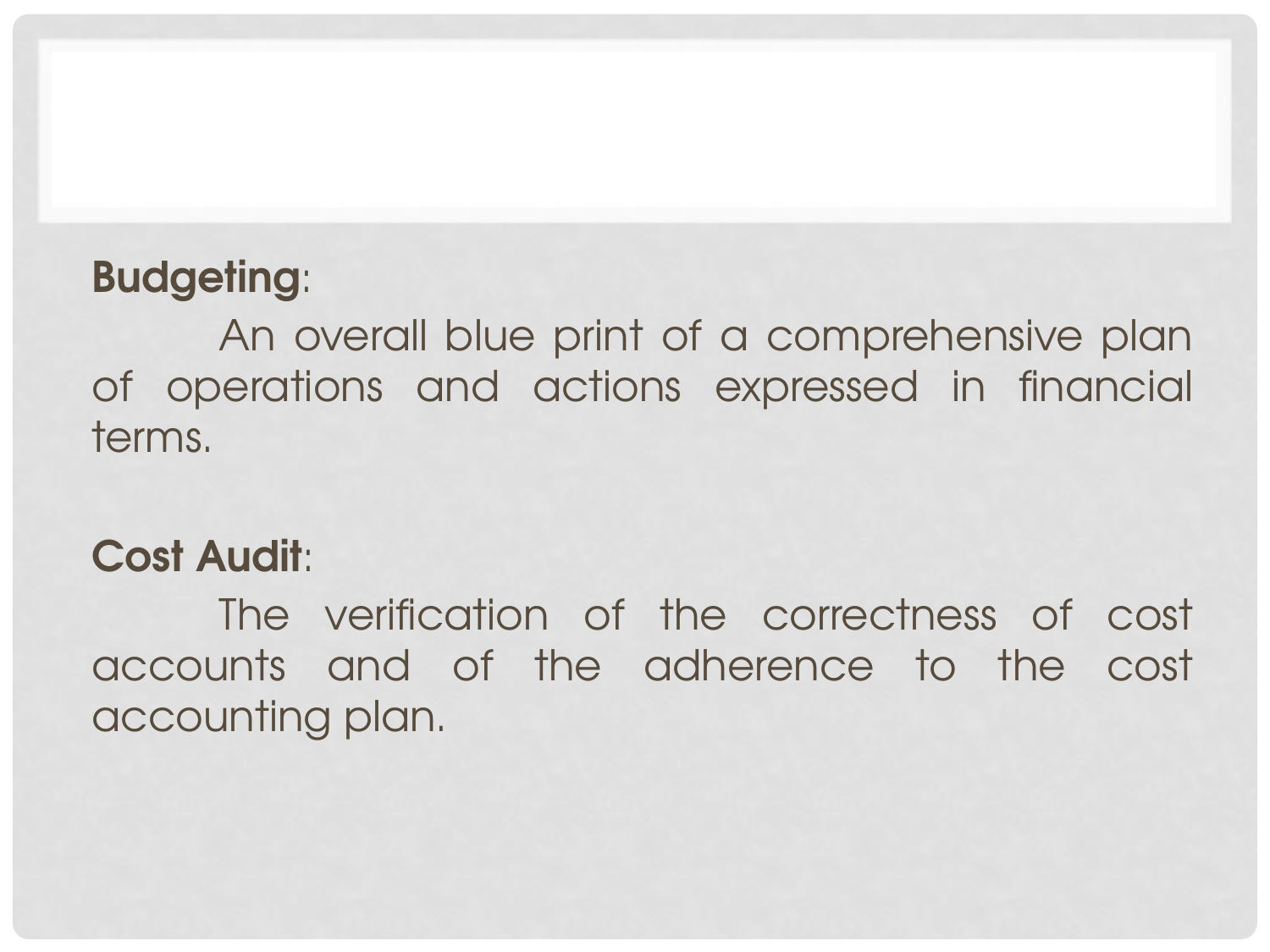

#
Budgeting:
	An overall blue print of a comprehensive plan of operations and actions expressed in financial terms.

Cost Audit:
	The verification of the correctness of cost accounts and of the adherence to the cost accounting plan.